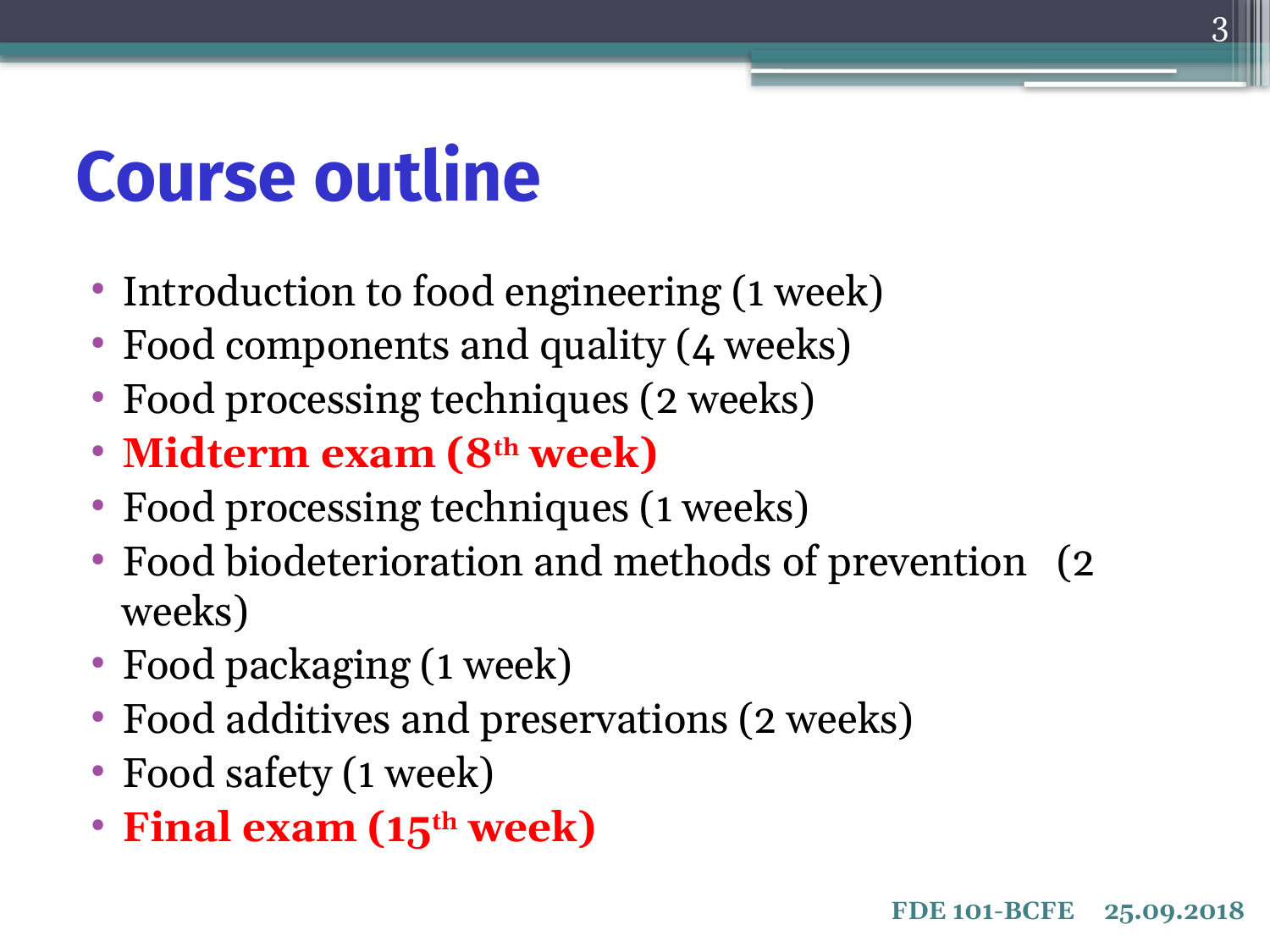

3
# Course outline
Introduction to food engineering (1 week)
Food components and quality (4 weeks)
Food processing techniques (2 weeks)
Midterm exam (8th week)
Food processing techniques (1 weeks)
Food biodeterioration and methods of prevention   (2 weeks)
Food packaging (1 week)
Food additives and preservations (2 weeks)
Food safety (1 week)
Final exam (15th week)

FDE 101-BCFE
25.09.2018